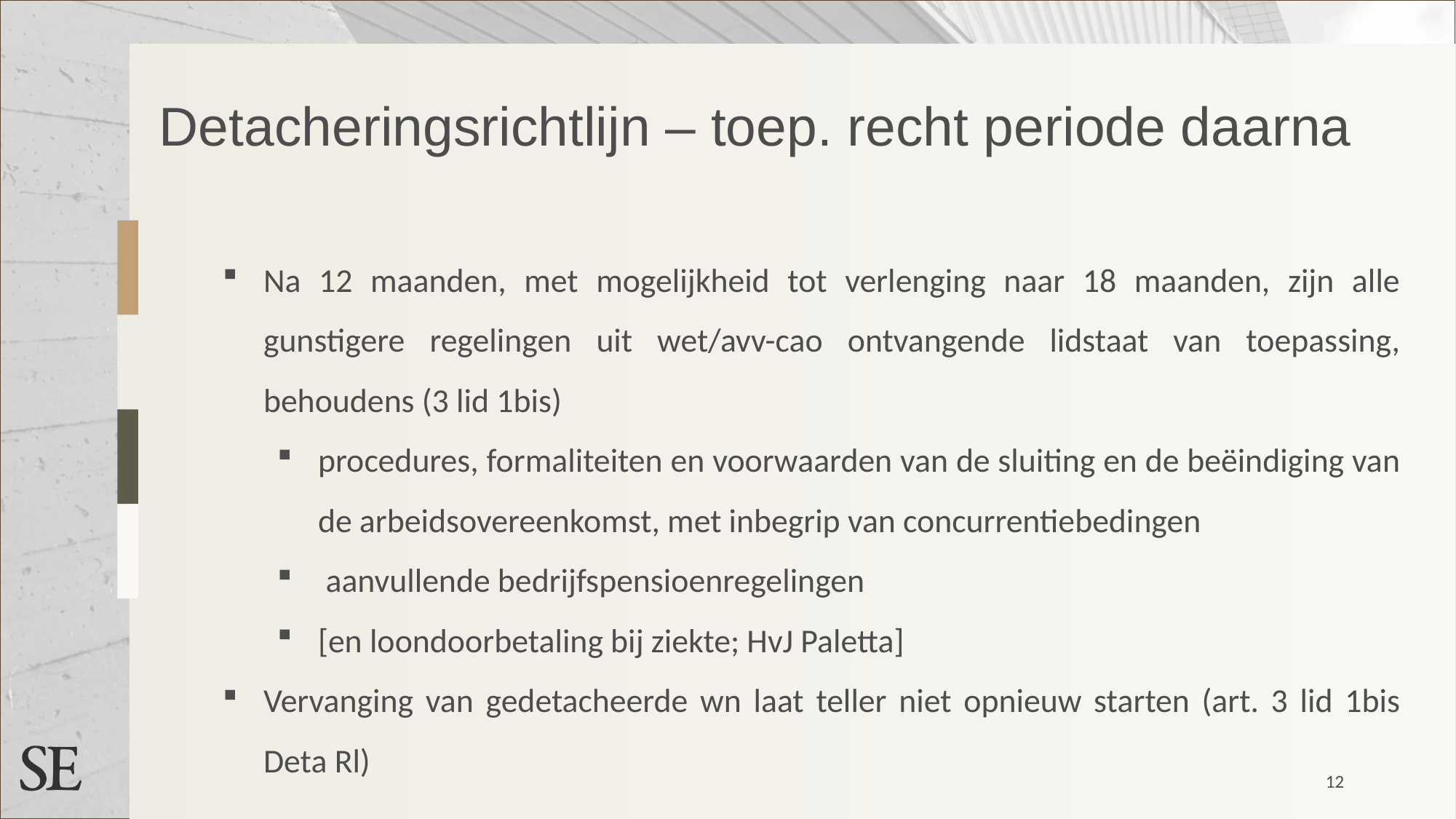

Detacheringsrichtlijn – toep. recht periode daarna
Na 12 maanden, met mogelijkheid tot verlenging naar 18 maanden, zijn alle gunstigere regelingen uit wet/avv-cao ontvangende lidstaat van toepassing, behoudens (3 lid 1bis)
procedures, formaliteiten en voorwaarden van de sluiting en de beëindiging van de arbeidsovereenkomst, met inbegrip van concurrentiebedingen
 aanvullende bedrijfspensioenregelingen
[en loondoorbetaling bij ziekte; HvJ Paletta]
Vervanging van gedetacheerde wn laat teller niet opnieuw starten (art. 3 lid 1bis Deta Rl)

12